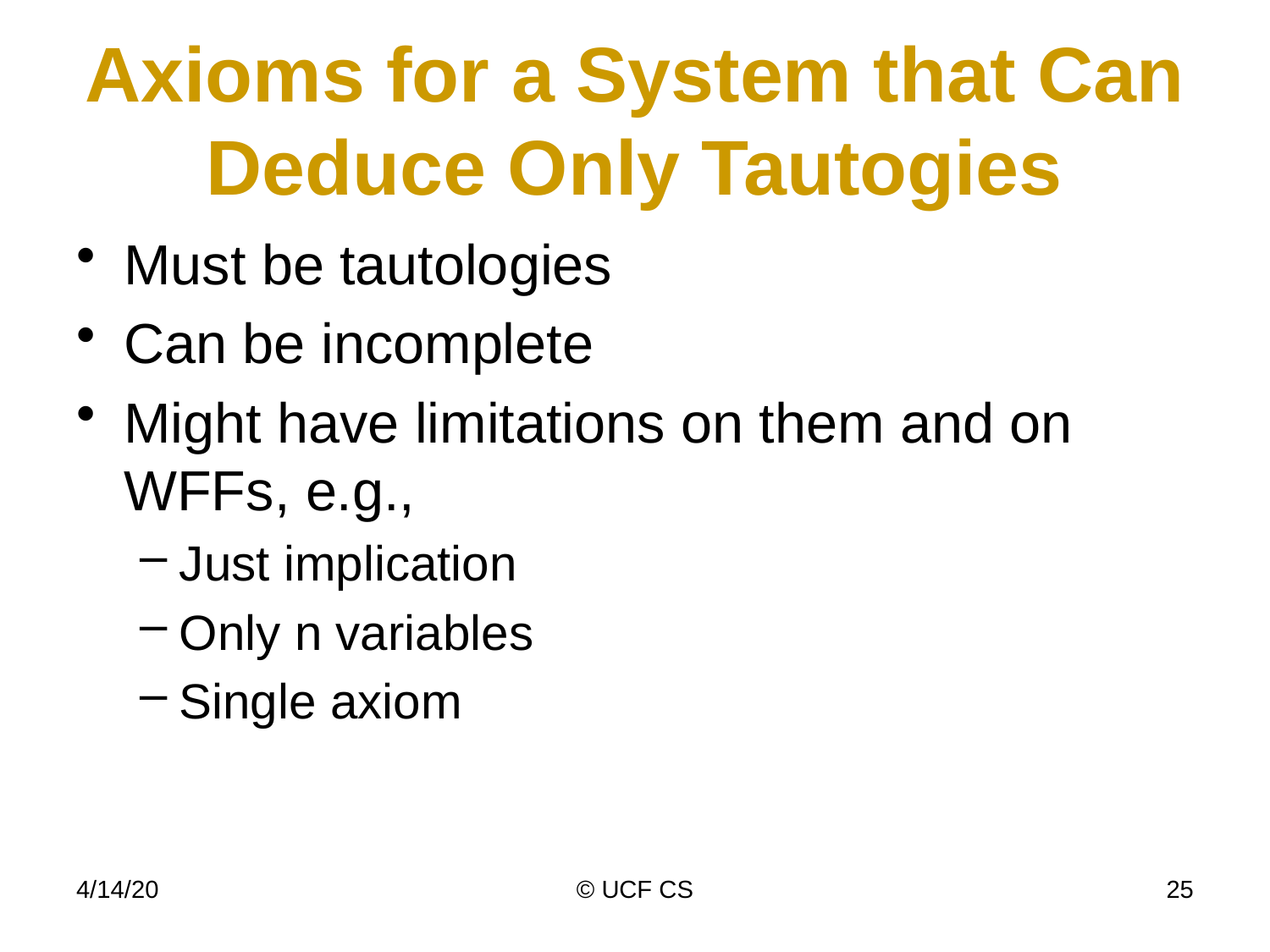

# Axioms for a System that Can Deduce Only Tautogies
Must be tautologies
Can be incomplete
Might have limitations on them and on WFFs, e.g.,
Just implication
Only n variables
Single axiom
4/14/20
© UCF CS
25